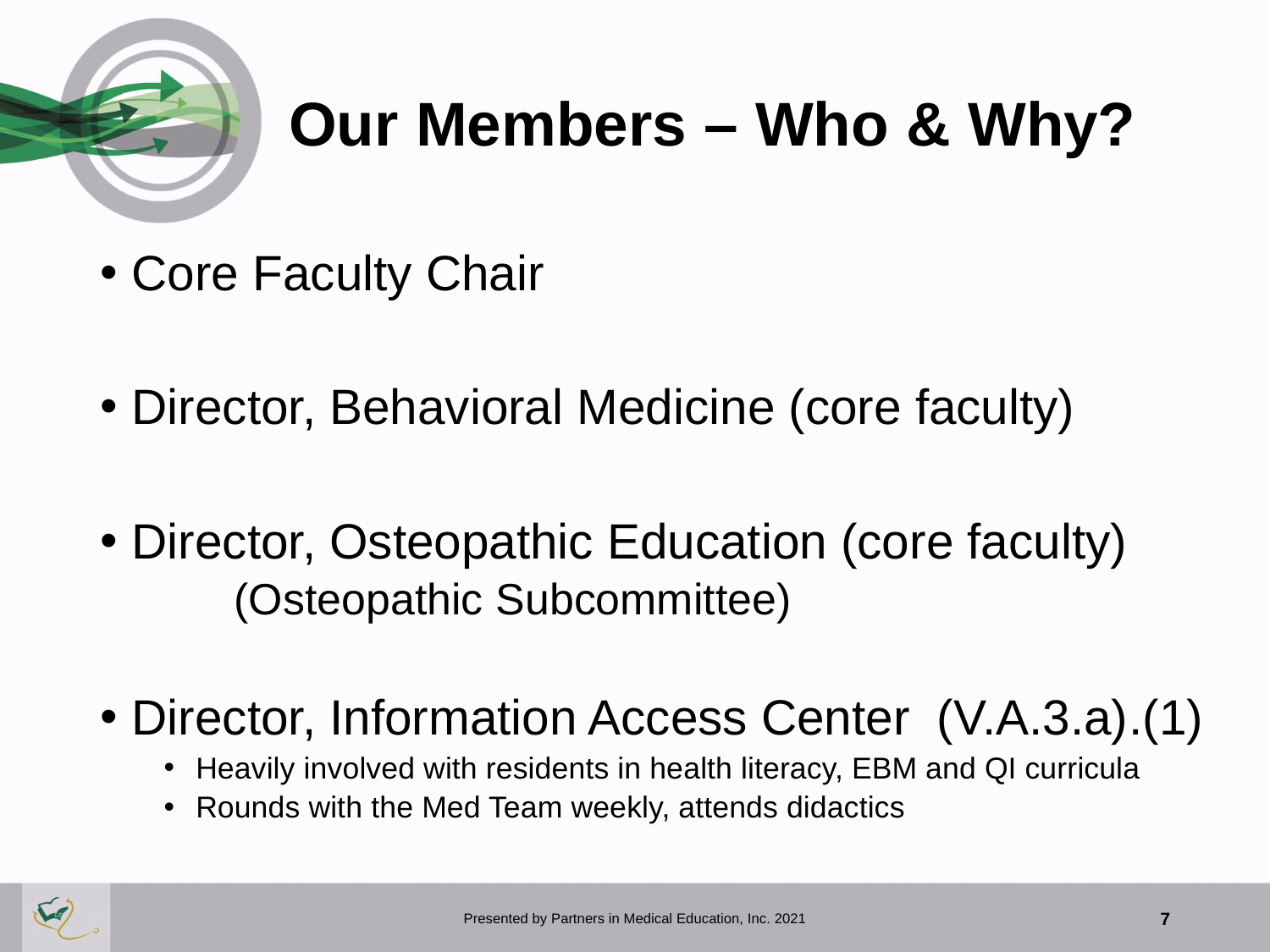

# Our Members – Who & Why?
Core Faculty Chair

Director, Behavioral Medicine (core faculty)

Director, Osteopathic Education (core faculty)
(Osteopathic Subcommittee)

Director, Information Access Center  (V.A.3.a).(1)
Heavily involved with residents in health literacy, EBM and QI curricula
Rounds with the Med Team weekly, attends didactics

Presented by Partners in Medical Education, Inc. 2021
7